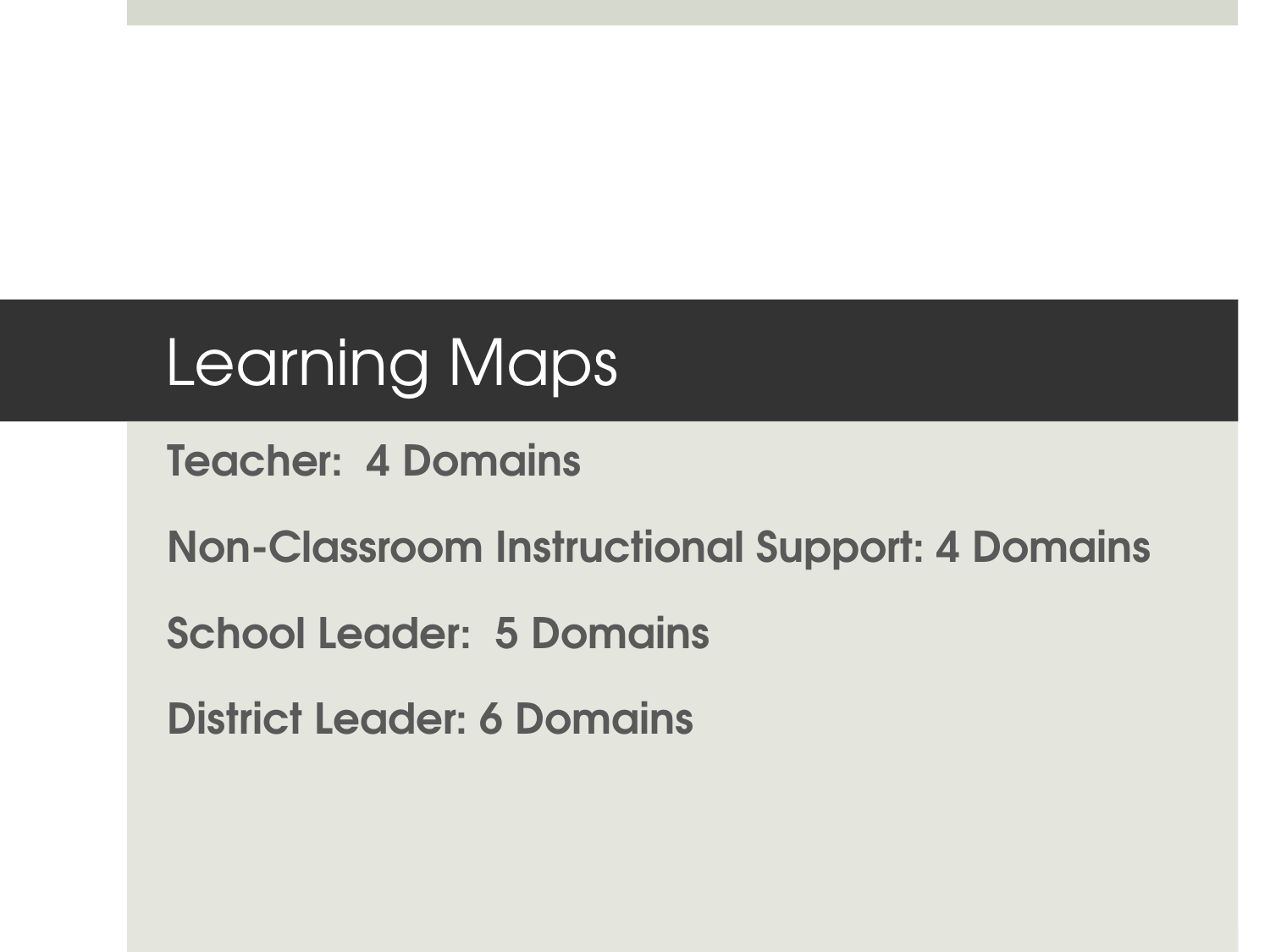

# Learning Maps
Teacher:  4 Domains
Non-Classroom Instructional Support: 4 Domains
School Leader:  5 Domains
District Leader: 6 Domains